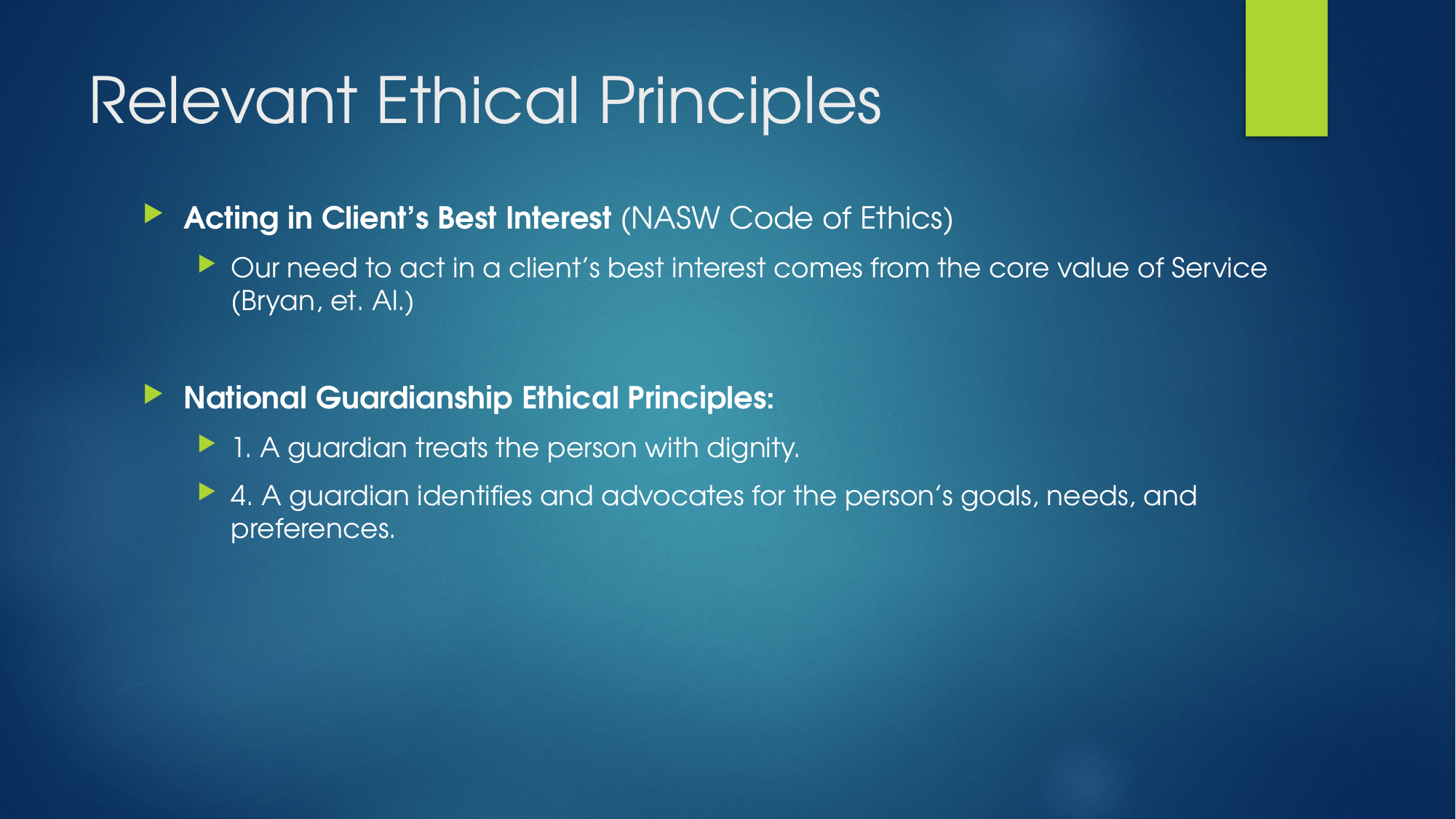

# Relevant Ethical Principles
Acting in Client’s Best Interest (NASW Code of Ethics)
Our need to act in a client’s best interest comes from the core value of Service (Bryan, et. Al.)

National Guardianship Ethical Principles:
1. A guardian treats the person with dignity.
4. A guardian identifies and advocates for the person’s goals, needs, and preferences.